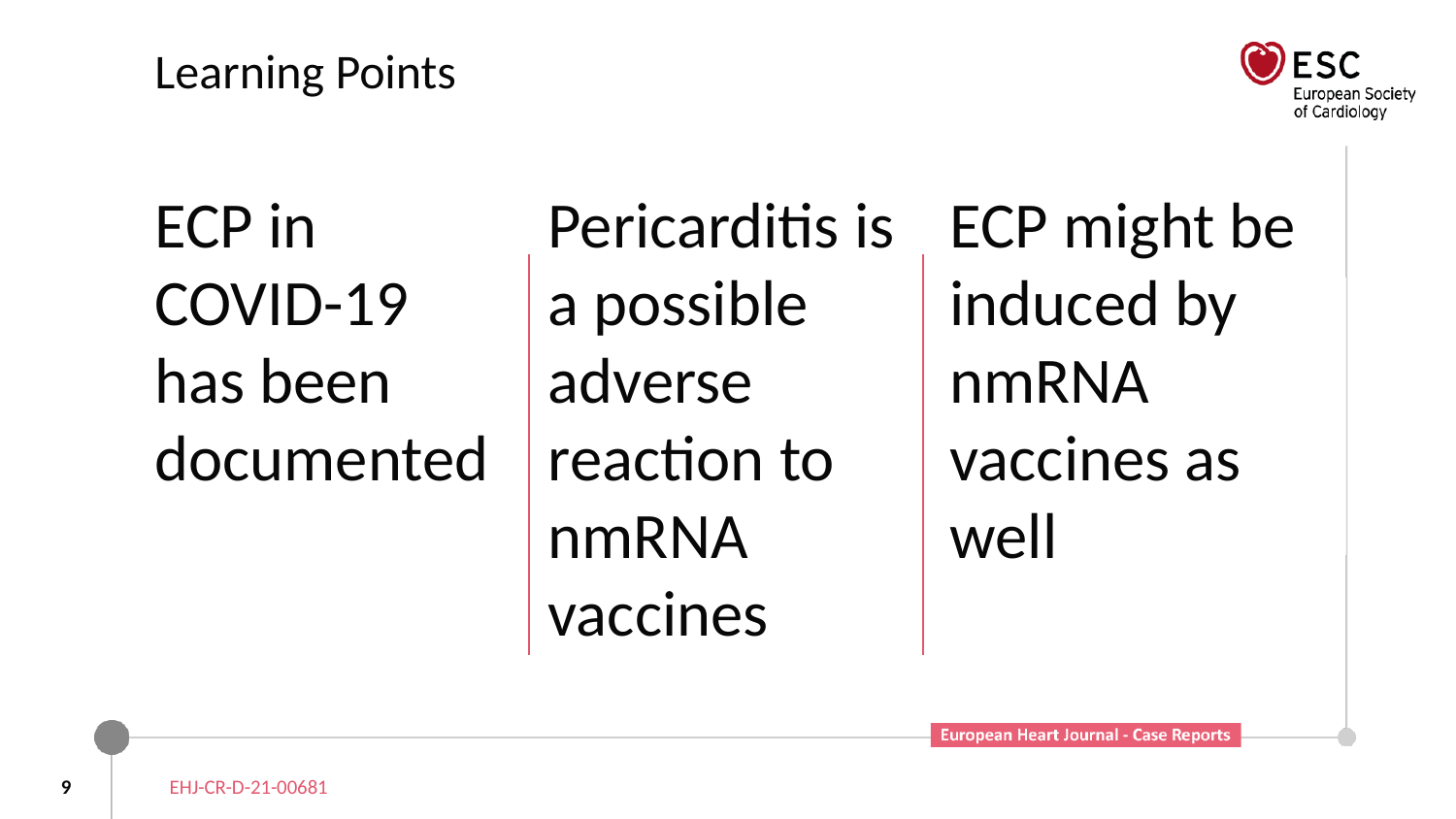

# Learning Points
ECP in COVID-19 has been documented
Pericarditis is a possible adverse reaction to nmRNA vaccines
ECP might be induced by nmRNA vaccines as well
9
EHJ-CR-D-21-00681